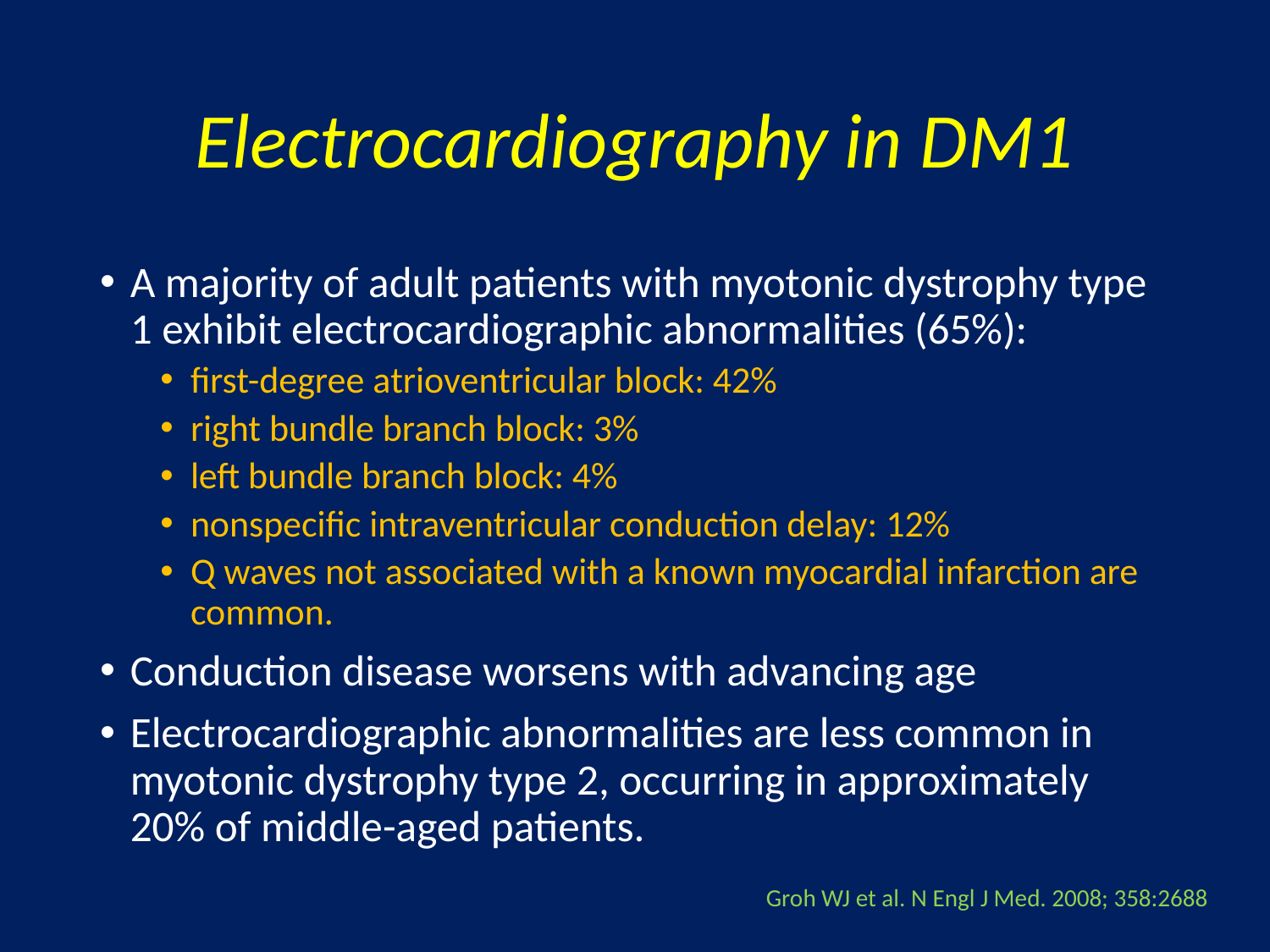

# Electrocardiography in DM1
A majority of adult patients with myotonic dystrophy type 1 exhibit electrocardiographic abnormalities (65%):
first-degree atrioventricular block: 42%
right bundle branch block: 3%
left bundle branch block: 4%
nonspecific intraventricular conduction delay: 12%
Q waves not associated with a known myocardial infarction are common.
Conduction disease worsens with advancing age
Electrocardiographic abnormalities are less common in myotonic dystrophy type 2, occurring in approximately 20% of middle-aged patients.

Groh WJ et al. N Engl J Med. 2008; 358:2688